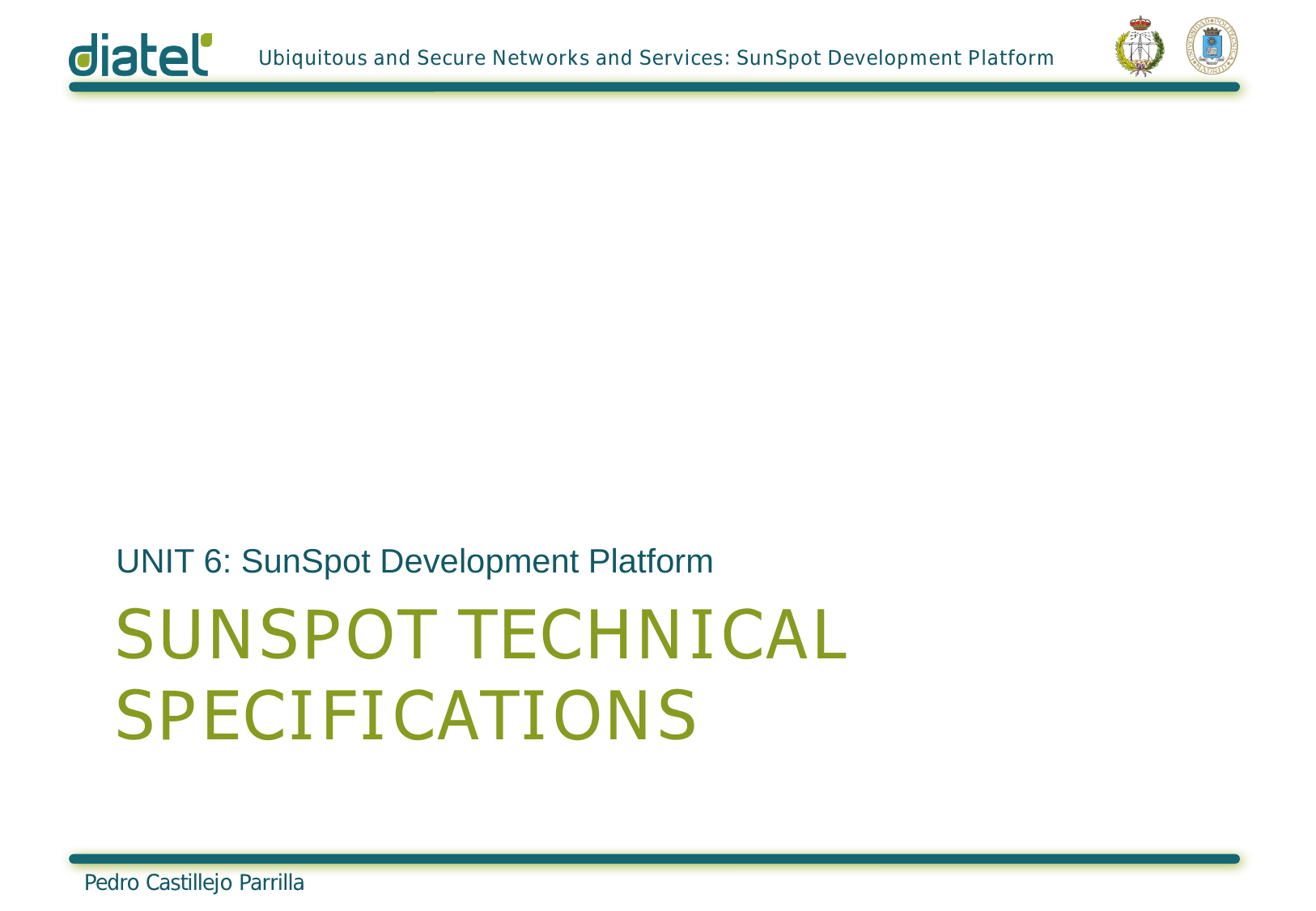

UNIT 6: SunSpot Development Platform
# Sunspot technical specifications